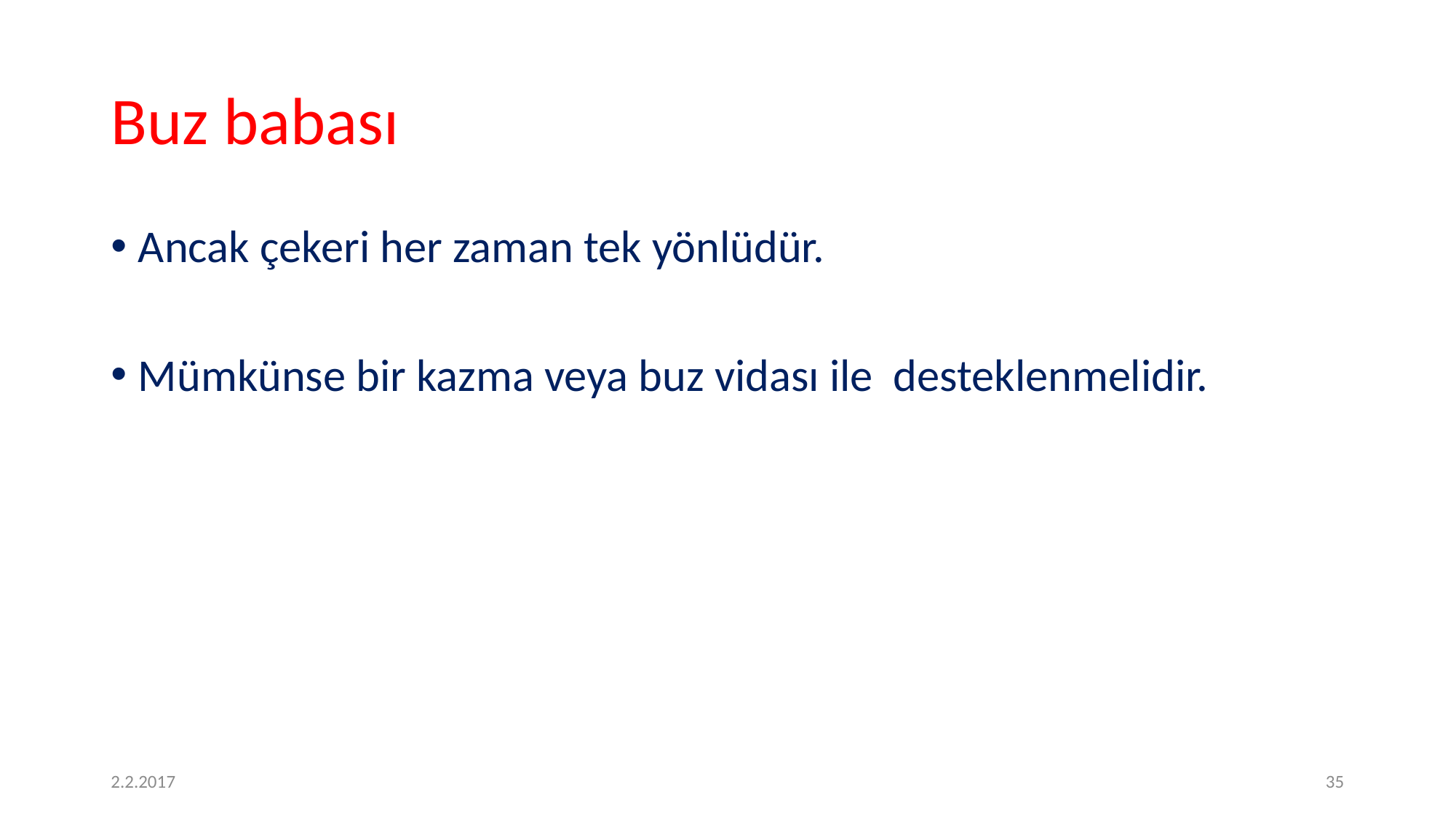

# Buz babası
Ancak çekeri her zaman tek yönlüdür.

Mümkünse bir kazma veya buz vidası ile  desteklenmelidir.
2.2.2017
35